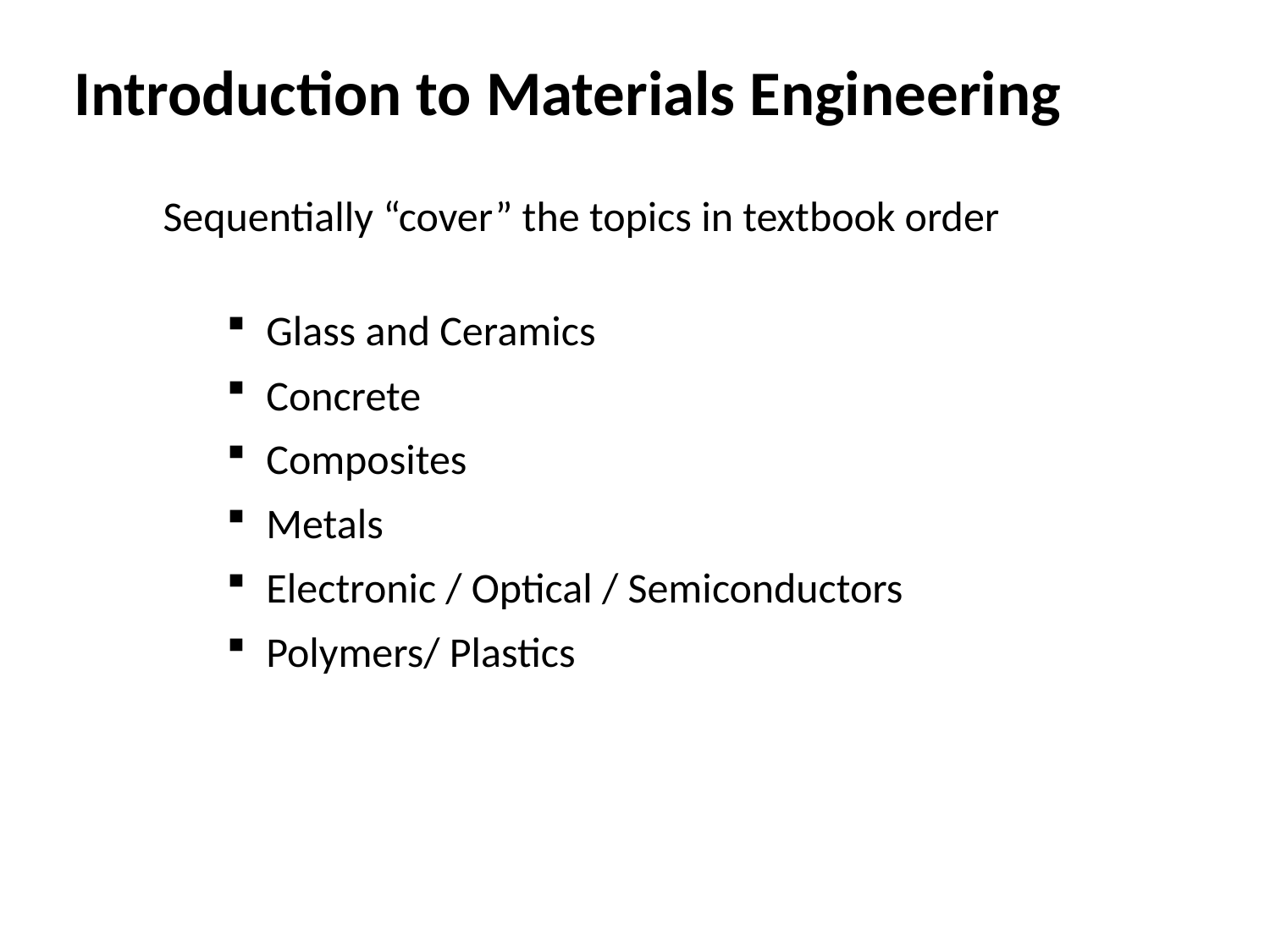

# Introduction to Materials Engineering
Sequentially “cover” the topics in textbook order
Glass and Ceramics
Concrete
Composites
Metals
Electronic / Optical / Semiconductors
Polymers/ Plastics